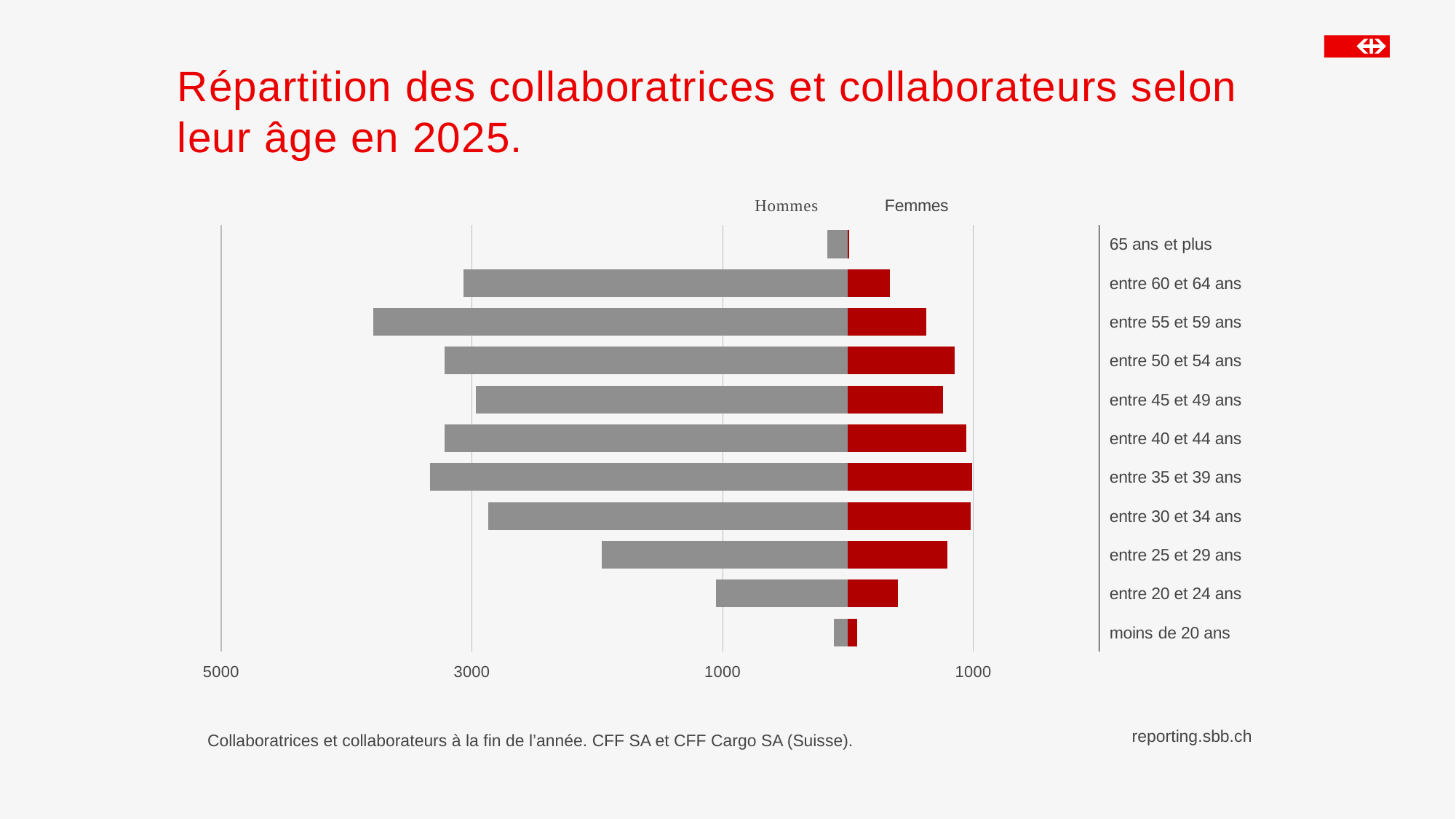

# Répartition des collaboratrices et collaborateurs selon leur âge en 2025.

### Chart

| Category | Hommes | Femmes |
|---|---|---|
| moins de 20 ans | -111.0 | 70.0 |
| entre 20 et 24 ans | -1056.0 | 400.0 |
| entre 25 et 29 ans | -1963.0 | 795.0 |
| entre 30 et 34 ans | -2872.0 | 976.0 |
| entre 35 et 39 ans | -3333.0 | 988.0 |
| entre 40 et 44 ans | -3216.0 | 942.0 |
| entre 45 et 49 ans | -2971.0 | 759.0 |
| entre 50 et 54 ans | -3217.0 | 853.0 |
| entre 55 et 59 ans | -3789.0 | 626.0 |
| entre 60 et 64 ans | -3065.0 | 336.0 |
| 65 ans et plus | -163.0 | 10.0 |
Collaboratrices et collaborateurs à la fin de l’année. CFF SA et CFF Cargo SA (Suisse).
reporting.sbb.ch